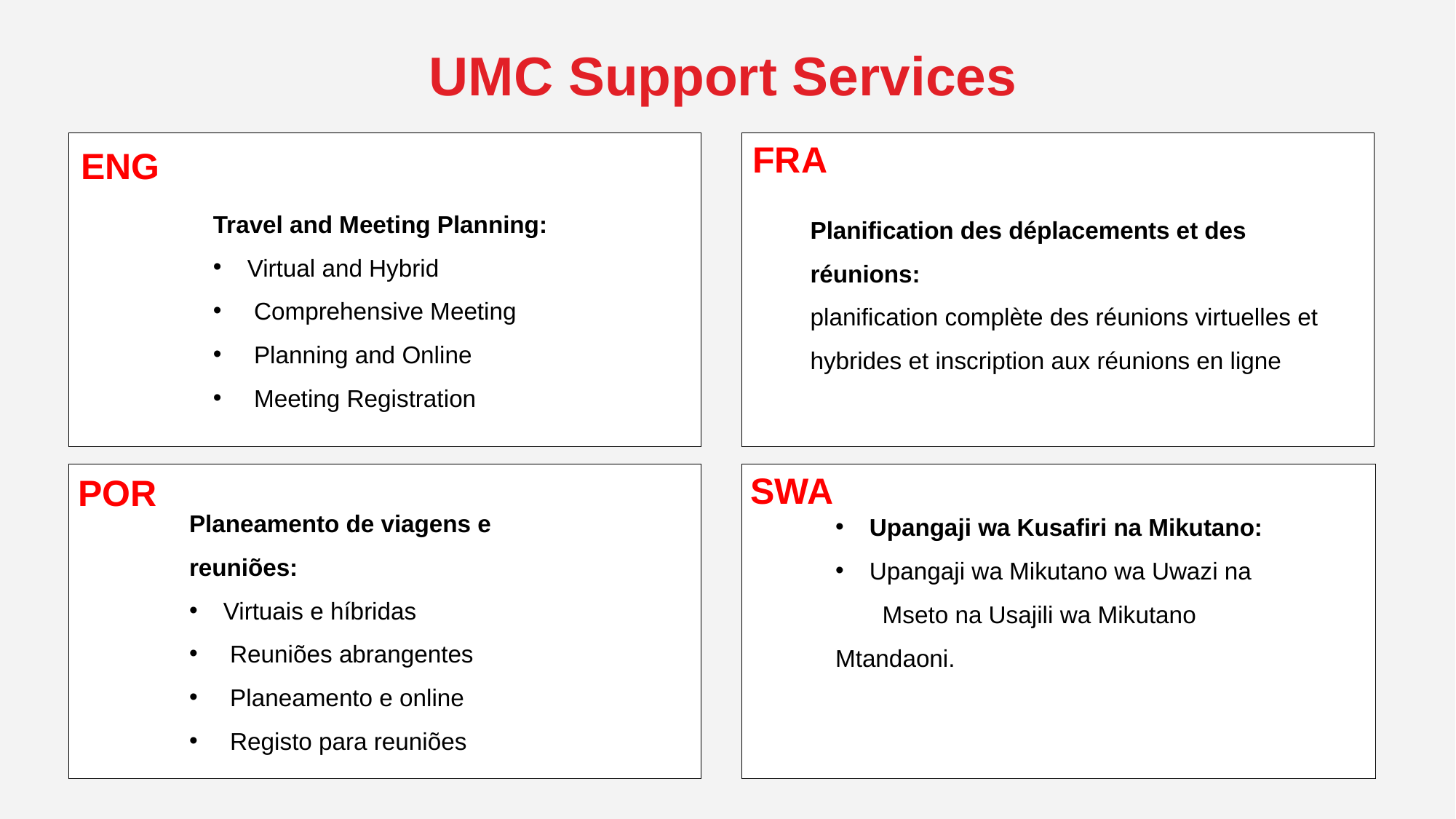

UMC Support Services
FRA

ENG
Travel and Meeting Planning:
Virtual and Hybrid
 Comprehensive Meeting
 Planning and Online
 Meeting Registration​​

Planification des déplacements et des réunions:
planification complète des réunions virtuelles et hybrides et inscription aux réunions en ligne

SWA
POR

Planeamento de viagens e reuniões:
Virtuais e híbridas
 Reuniões abrangentes
 Planeamento e online
 Registo para reuniões​​

Upangaji wa Kusafiri na Mikutano:
Upangaji wa Mikutano wa Uwazi na
       Mseto na Usajili wa Mikutano Mtandaoni.